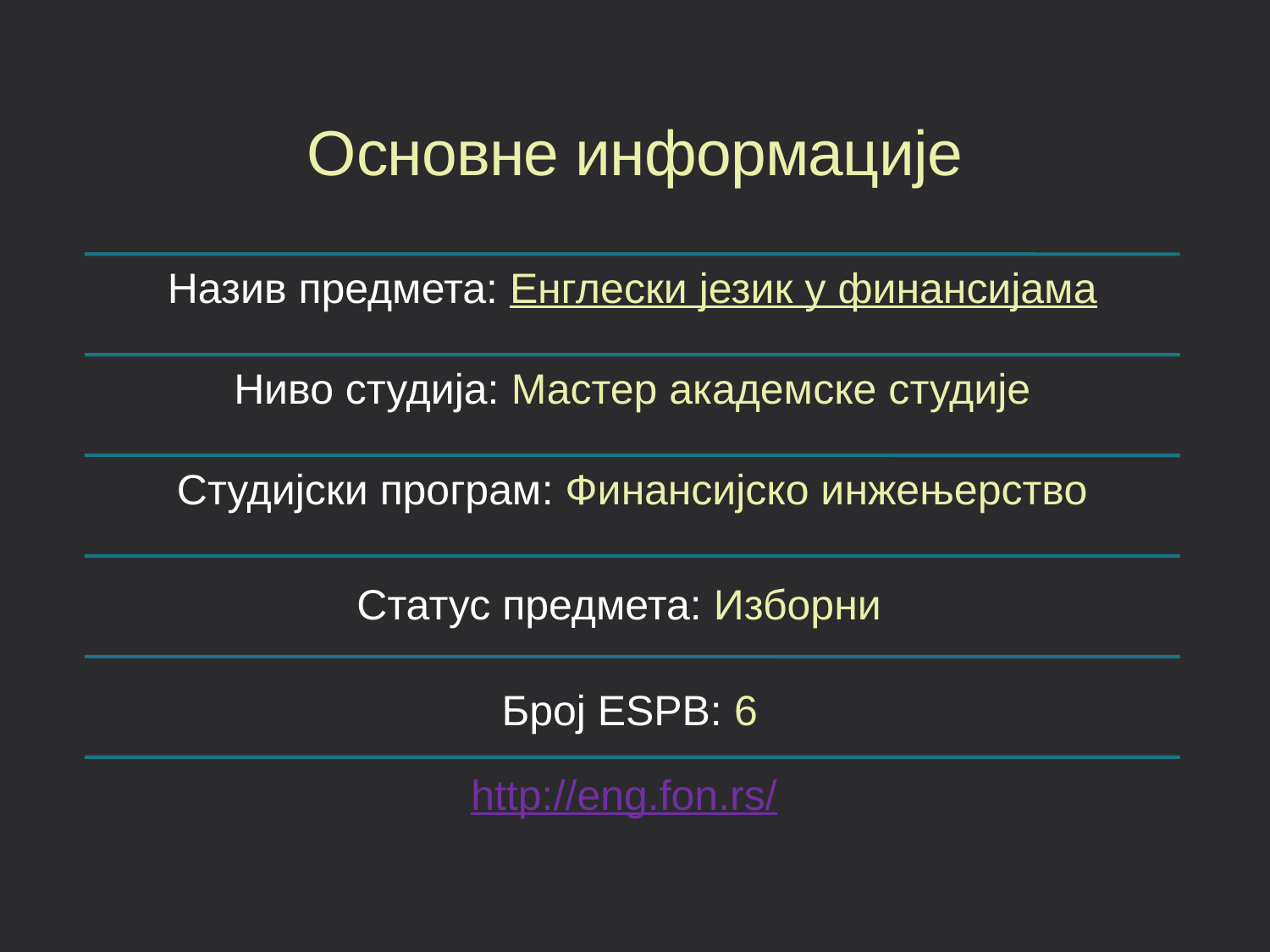

# Oсновне информације
Назив предмета: Енглески језик у финансијама
Ниво студија: Мастер академске студије
Студијски програм: Финансијско инжењерство

Статус предмета: Изборни
Број ESPB: 6
http://eng.fon.rs/